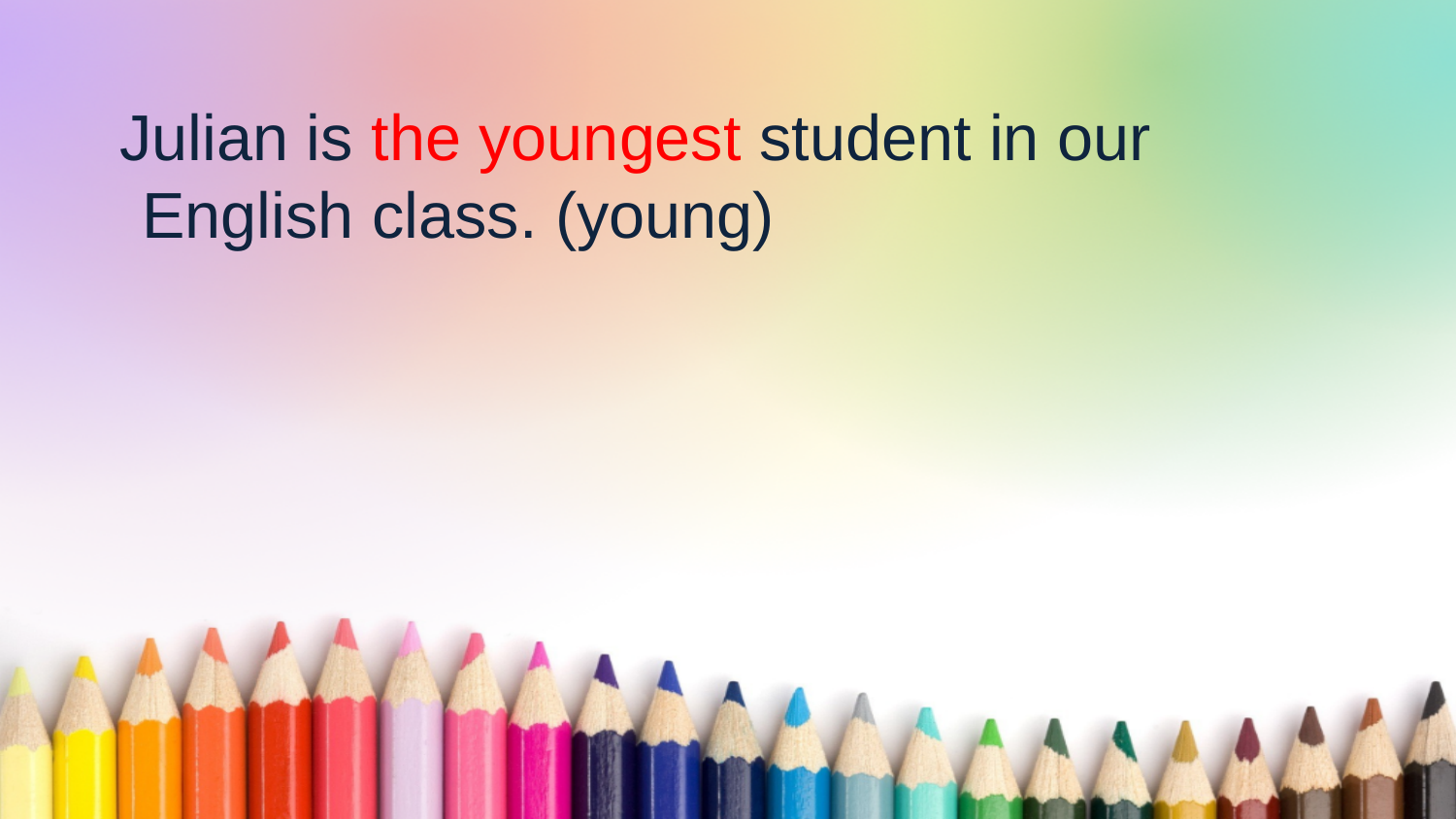

Julian is the youngest student in our English class. (young)